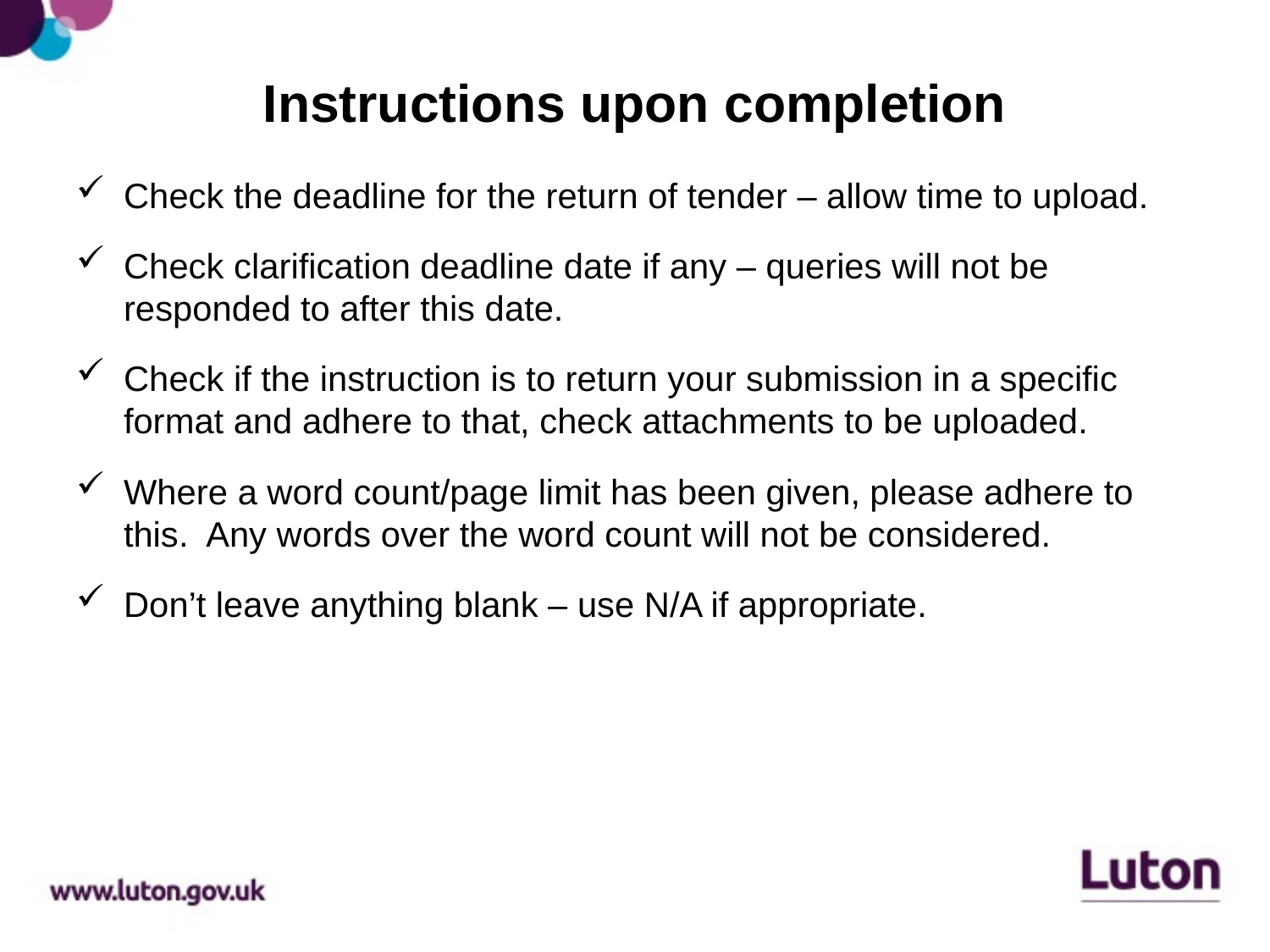

# Instructions upon completion
Check the deadline for the return of tender – allow time to upload.
Check clarification deadline date if any – queries will not be responded to after this date.
Check if the instruction is to return your submission in a specific format and adhere to that, check attachments to be uploaded.
Where a word count/page limit has been given, please adhere to this.  Any words over the word count will not be considered.
Don’t leave anything blank – use N/A if appropriate.